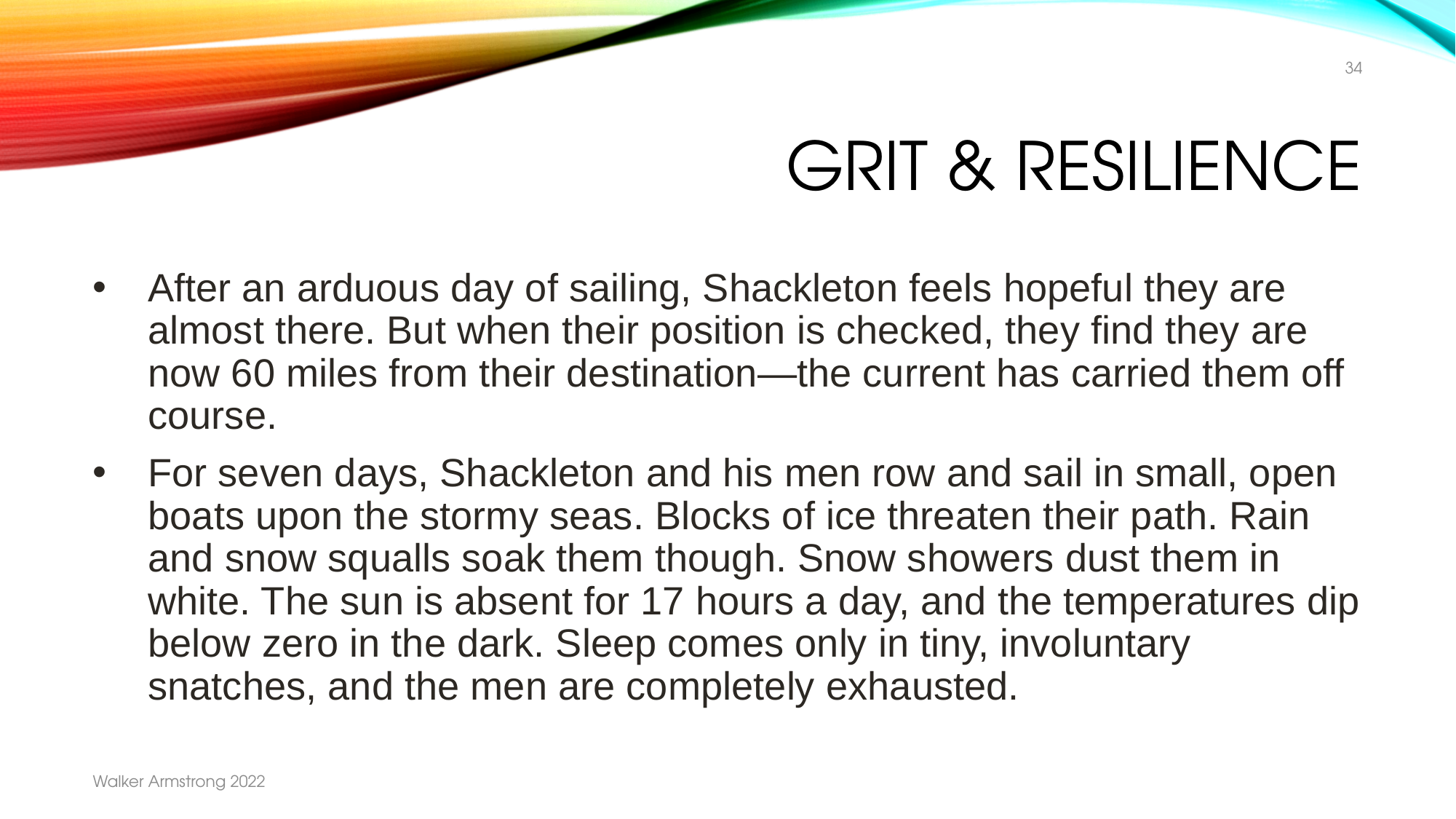

34
# grit & Resilience
After an arduous day of sailing, Shackleton feels hopeful they are almost there. But when their position is checked, they find they are now 60 miles from their destination—the current has carried them off course.
For seven days, Shackleton and his men row and sail in small, open boats upon the stormy seas. Blocks of ice threaten their path. Rain and snow squalls soak them though. Snow showers dust them in white. The sun is absent for 17 hours a day, and the temperatures dip below zero in the dark. Sleep comes only in tiny, involuntary snatches, and the men are completely exhausted.
Walker Armstrong 2022